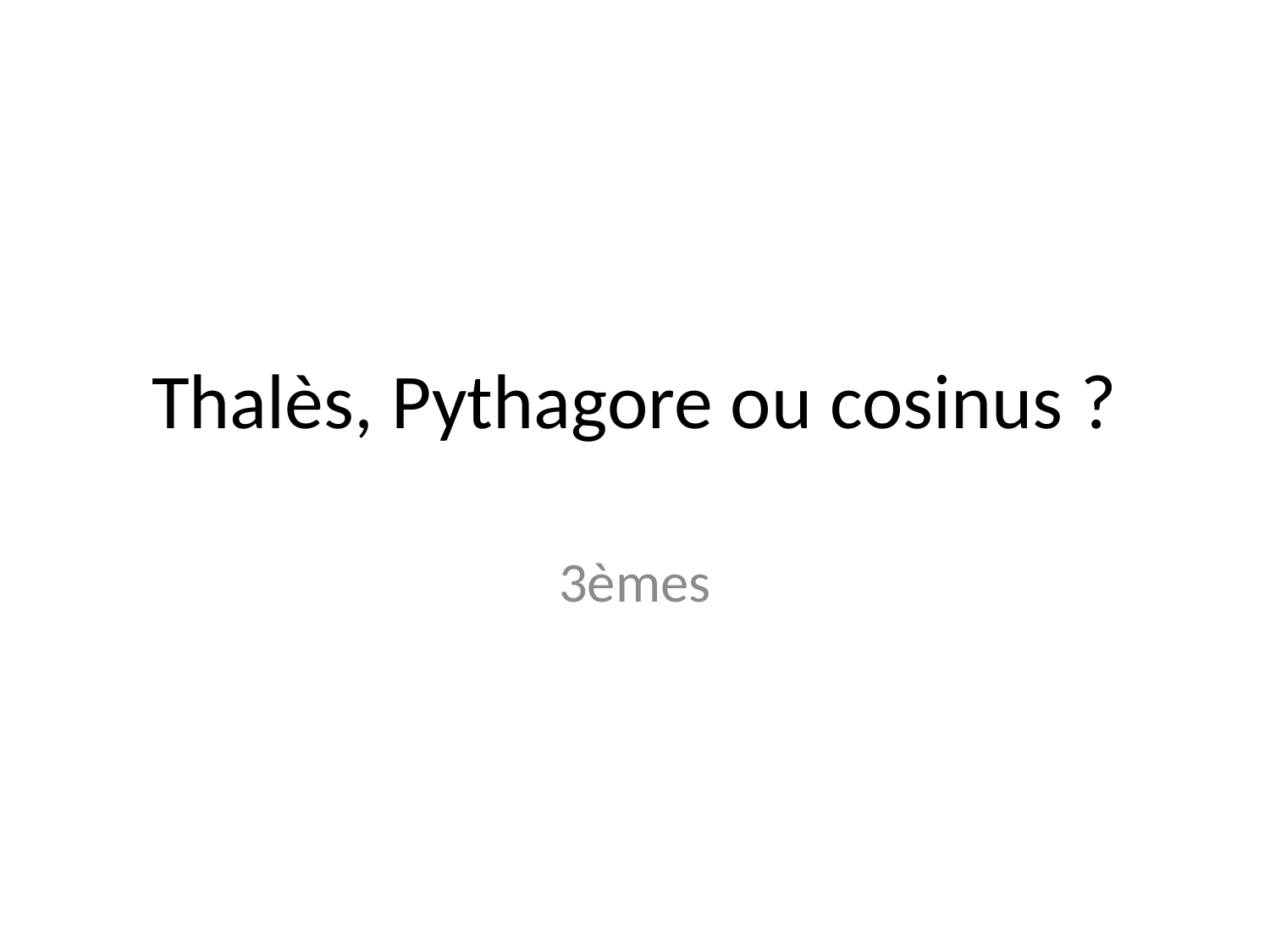

# Thalès, Pythagore ou cosinus ?
3èmes